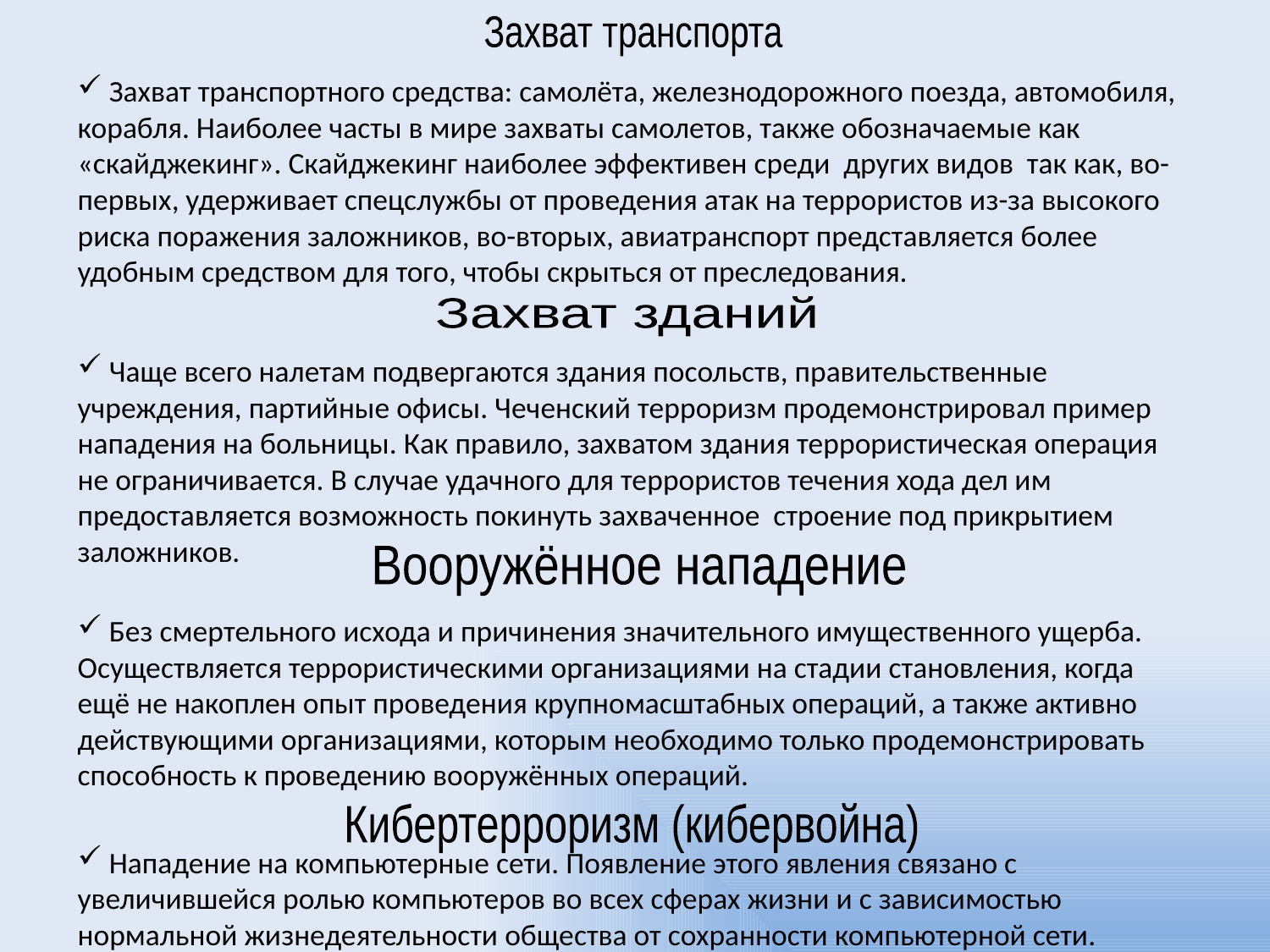

Захват транспорта
 Захват транспортного средства: самолёта, железнодорожного поезда, автомобиля, корабля. Наиболее часты в мире захваты самолетов, также обозначаемые как «скайджекинг». Скайджекинг наиболее эффективен среди  других видов  так как, во-первых, удерживает спецслужбы от проведения атак на террористов из-за высокого риска поражения заложников, во-вторых, авиатранспорт представляется более удобным средством для того, чтобы скрыться от преследования.
Захват зданий
 Чаще всего налетам подвергаются здания посольств, правительственные учреждения, партийные офисы. Чеченский терроризм продемонстрировал пример нападения на больницы. Как правило, захватом здания террористическая операция не ограничивается. В случае удачного для террористов течения хода дел им предоставляется возможность покинуть захваченное  строение под прикрытием заложников.
Вооружённое нападение
 Без смертельного исхода и причинения значительного имущественного ущерба. Осуществляется террористическими организациями на стадии становления, когда ещё не накоплен опыт проведения крупномасштабных операций, а также активно действующими организациями, которым необходимо только продемонстрировать способность к проведению вооружённых операций.
Кибертерроризм (кибервойна)
 Нападение на компьютерные сети. Появление этого явления связано с увеличившейся ролью компьютеров во всех сферах жизни и с зависимостью нормальной жизнедеятельности общества от сохранности компьютерной сети.